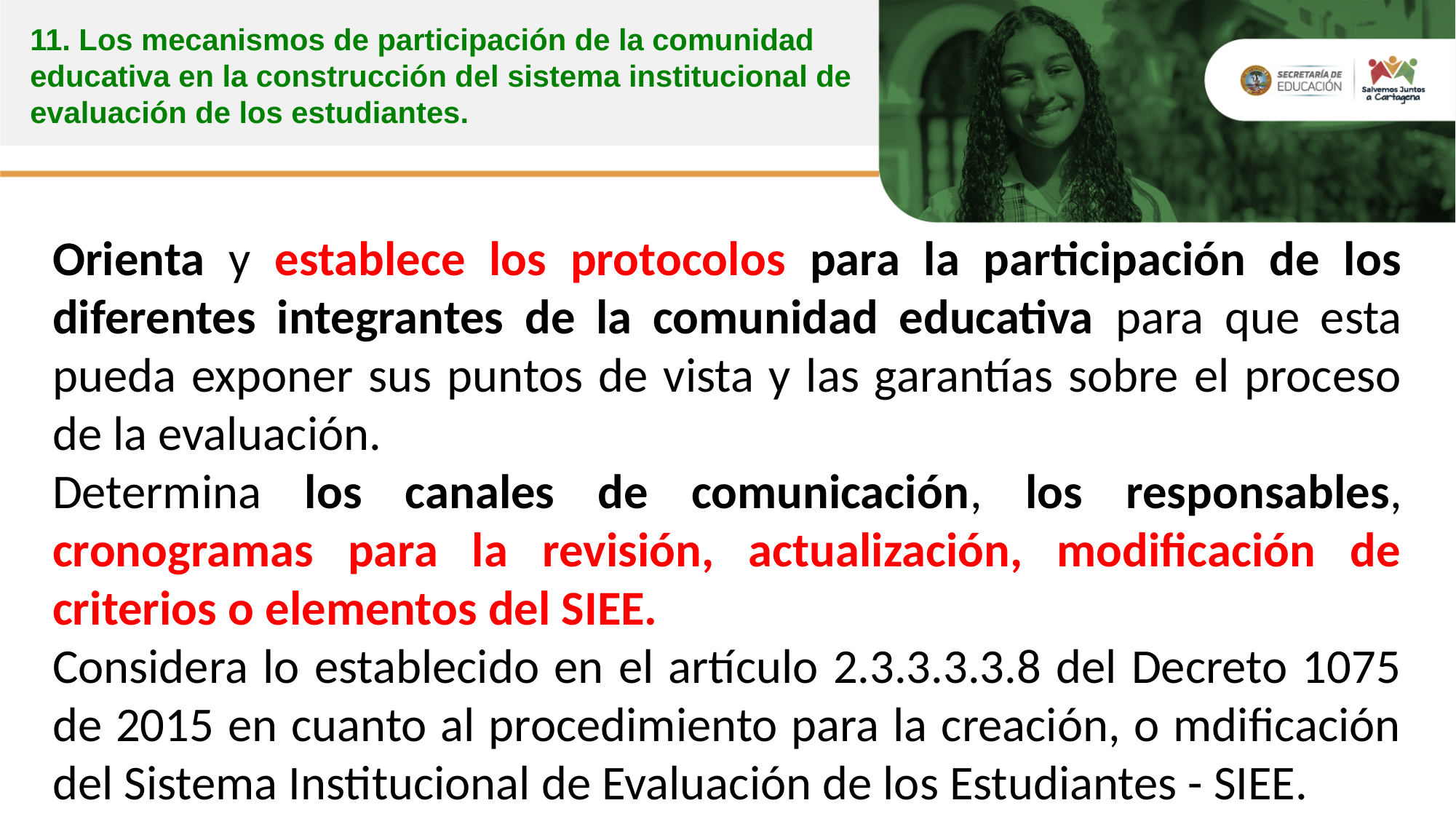

11. Los mecanismos de participación de la comunidad educativa en la construcción del sistema institucional de evaluación de los estudiantes.
Orienta y establece los protocolos para la participación de los diferentes integrantes de la comunidad educativa para que esta pueda exponer sus puntos de vista y las garantías sobre el proceso de la evaluación.
Determina los canales de comunicación, los responsables, cronogramas para la revisión, actualización, modificación de criterios o elementos del SIEE.
Considera lo establecido en el artículo 2.3.3.3.3.8 del Decreto 1075 de 2015 en cuanto al procedimiento para la creación, o mdificación del Sistema Institucional de Evaluación de los Estudiantes - SIEE.